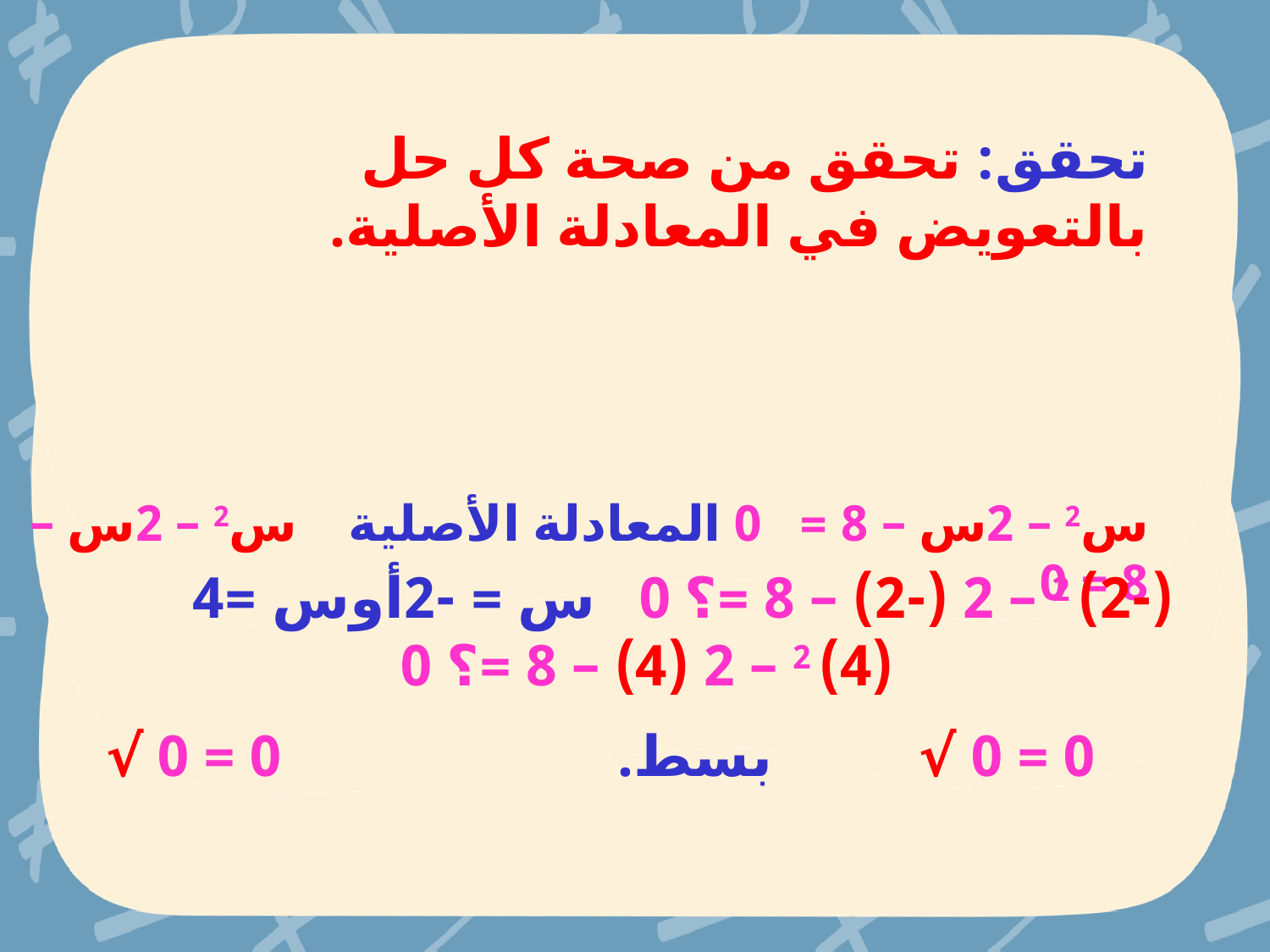

تحقق: تحقق من صحة كل حل بالتعويض في المعادلة الأصلية.
س2 – 2س – 8 =   0 المعادلة الأصلية    س2 – 2س – 8 = 0

(-2) 2 – 2 (-2) – 8 =؟ 0   س = -2أوس =4
(4) 2 – 2 (4) – 8 =؟ 0
0 = 0 √          بسط.                       0 = 0 √